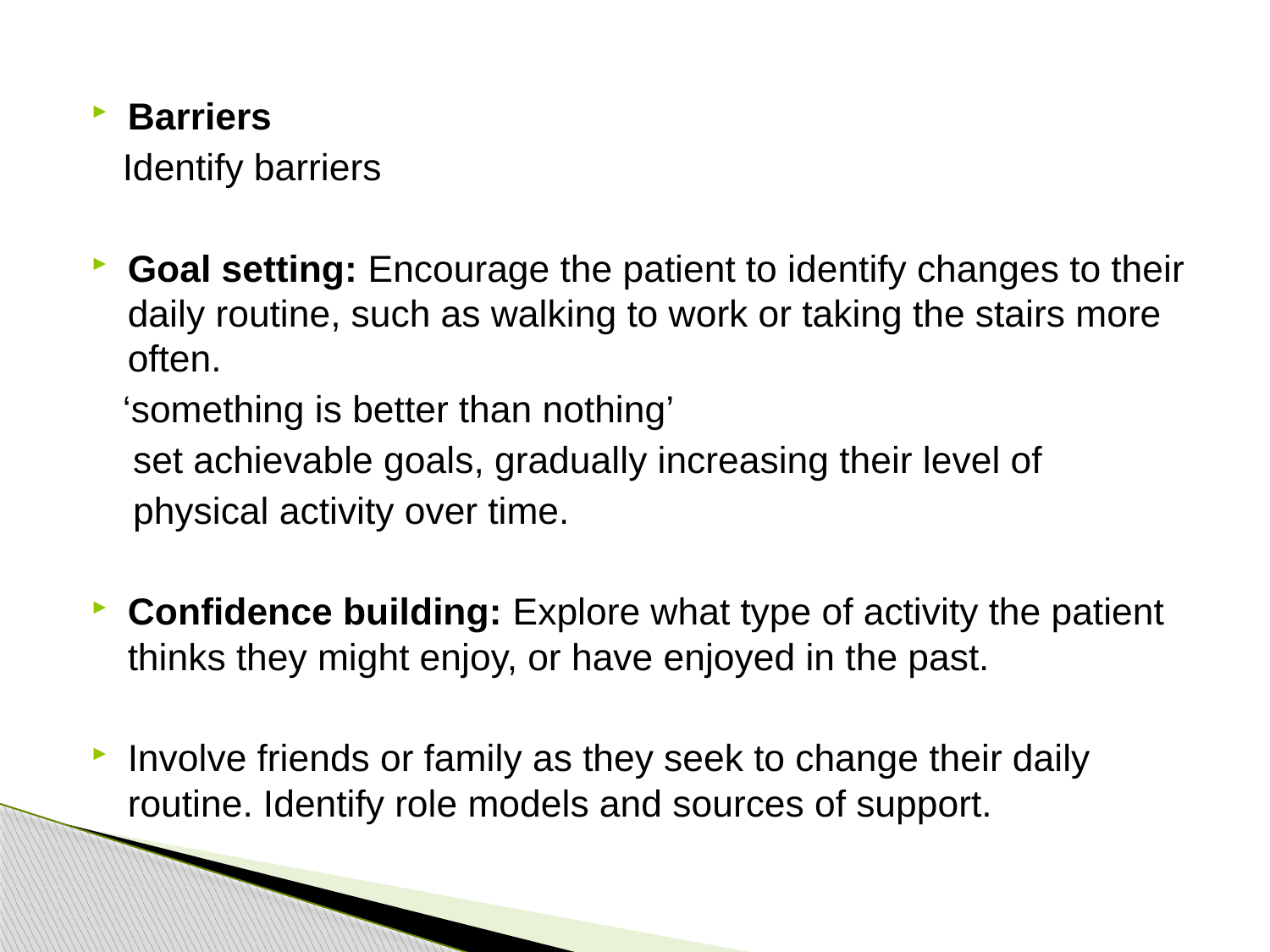

#
Barriers
   Identify barriers

Goal setting: Encourage the patient to identify changes to their daily routine, such as walking to work or taking the stairs more often.
   ‘something is better than nothing’
    set achievable goals, gradually increasing their level of
    physical activity over time.

Confidence building: Explore what type of activity the patient thinks they might enjoy, or have enjoyed in the past.

Involve friends or family as they seek to change their daily routine. Identify role models and sources of support.